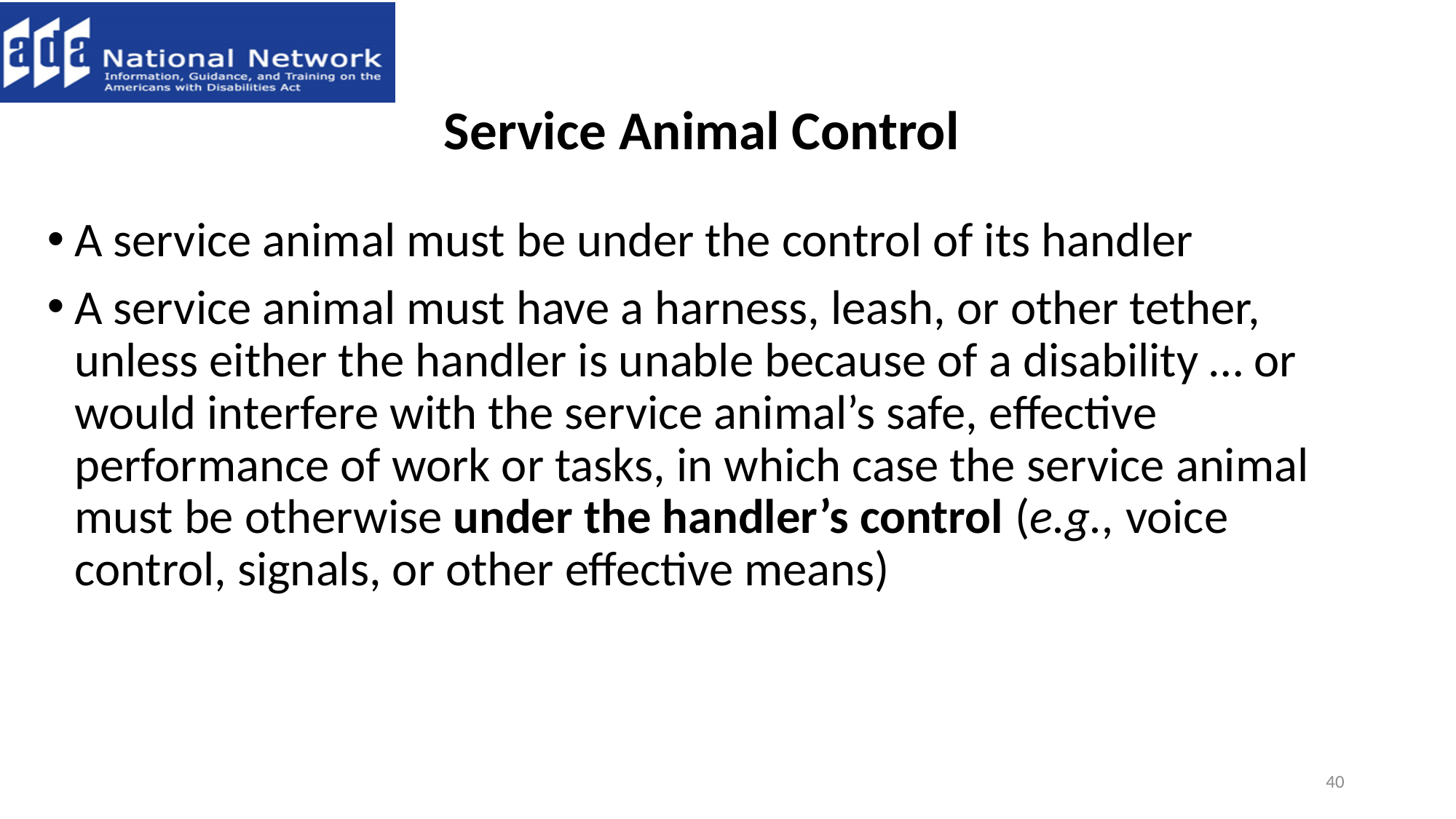

# Service Animal Control
A service animal must be under the control of its handler
A service animal must have a harness, leash, or other tether, unless either the handler is unable because of a disability … or  would interfere with the service animal’s safe, effective performance of work or tasks, in which case the service animal must be otherwise under the handler’s control (e.g., voice control, signals, or other effective means)
40